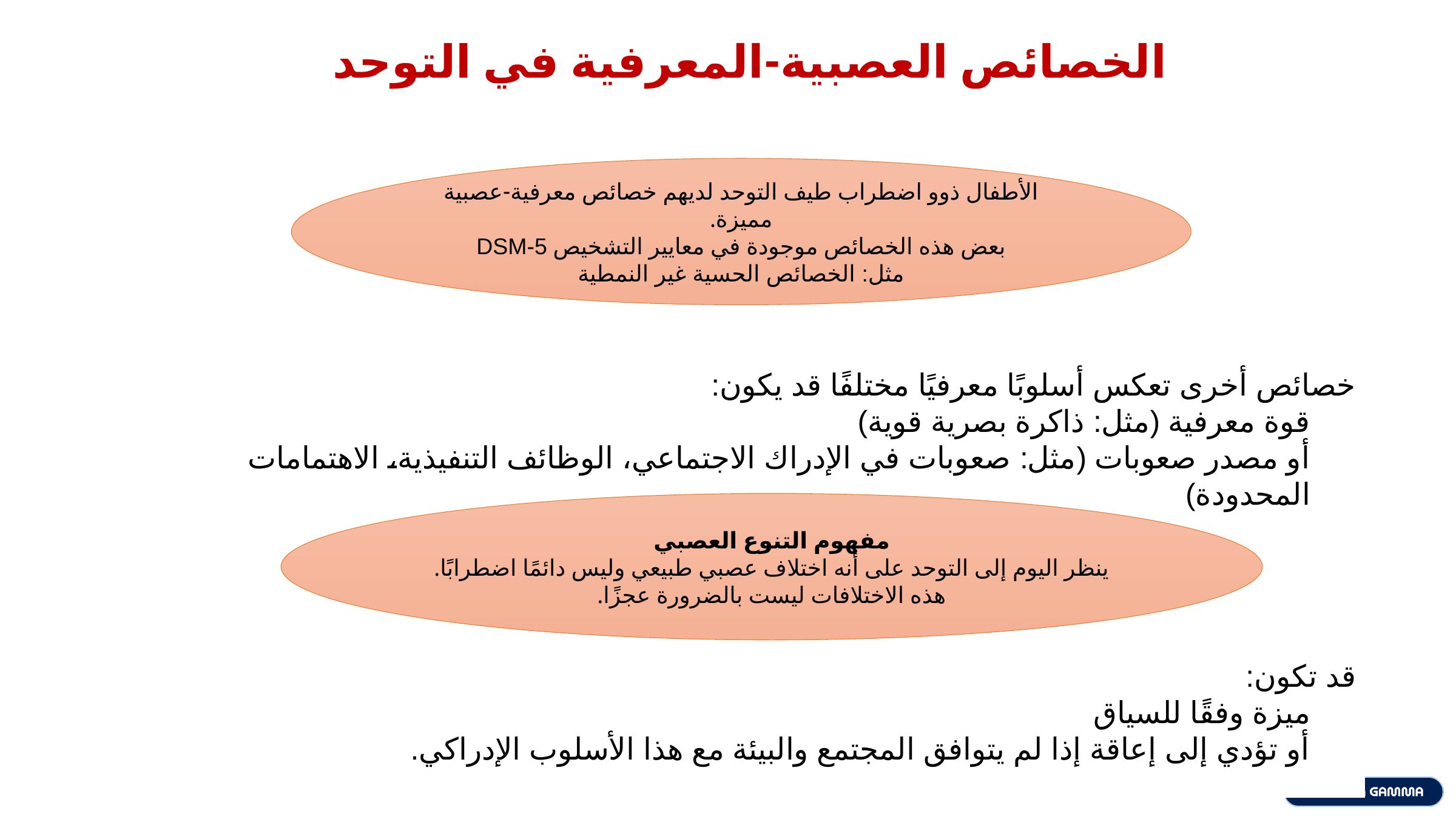

الخصائص العصبية-المعرفية في التوحد
الأطفال ذوو اضطراب طيف التوحد لديهم خصائص معرفية-عصبية مميزة.
بعض هذه الخصائص موجودة في معايير التشخيص DSM-5
مثل: الخصائص الحسية غير النمطية
.

خصائص أخرى تعكس أسلوبًا معرفيًا مختلفًا قد يكون:
قوة معرفية (مثل: ذاكرة بصرية قوية)
أو مصدر صعوبات (مثل: صعوبات في الإدراك الاجتماعي، الوظائف التنفيذية، الاهتمامات المحدودة)

قد تكون:
ميزة وفقًا للسياق
أو تؤدي إلى إعاقة إذا لم يتوافق المجتمع والبيئة مع هذا الأسلوب الإدراكي.

مفهوم التنوع العصبي
ينظر اليوم إلى التوحد على أنه اختلاف عصبي طبيعي وليس دائمًا اضطرابًا.
هذه الاختلافات ليست بالضرورة عجزًا.